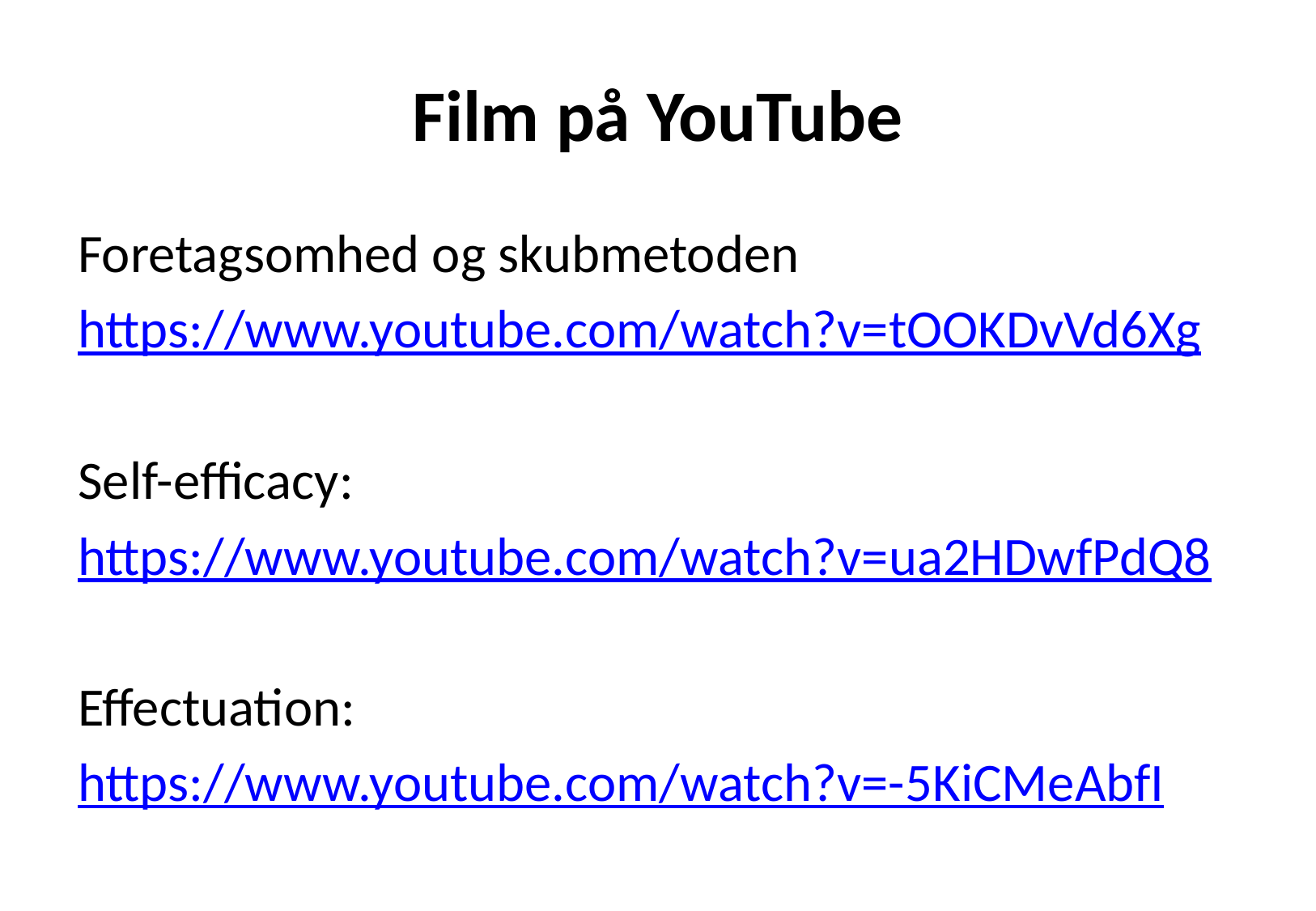

# Film på YouTube
Foretagsomhed og skubmetoden
https://www.youtube.com/watch?v=tOOKDvVd6Xg

Self-efficacy:
https://www.youtube.com/watch?v=ua2HDwfPdQ8

Effectuation:
https://www.youtube.com/watch?v=-5KiCMeAbfI